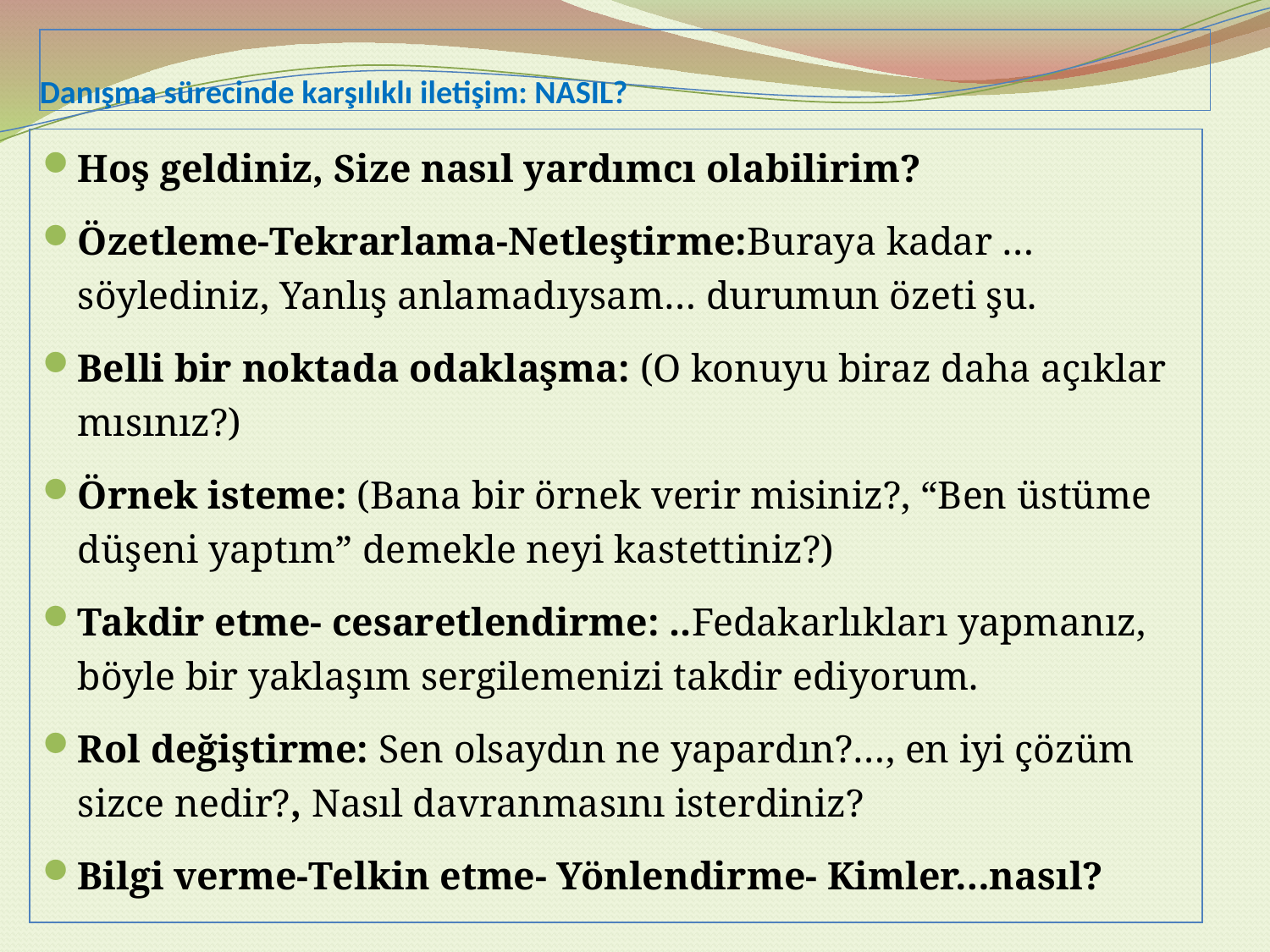

# Danışma sürecinde karşılıklı iletişim: NASIL?
Hoş geldiniz, Size nasıl yardımcı olabilirim?
Özetleme-Tekrarlama-Netleştirme:Buraya kadar …söylediniz, Yanlış anlamadıysam… durumun özeti şu.
Belli bir noktada odaklaşma: (O konuyu biraz daha açıklar mısınız?)
Örnek isteme: (Bana bir örnek verir misiniz?, “Ben üstüme düşeni yaptım” demekle neyi kastettiniz?)
Takdir etme- cesaretlendirme: ..Fedakarlıkları yapmanız, böyle bir yaklaşım sergilemenizi takdir ediyorum.
Rol değiştirme: Sen olsaydın ne yapardın?…, en iyi çözüm sizce nedir?, Nasıl davranmasını isterdiniz?
Bilgi verme-Telkin etme- Yönlendirme- Kimler…nasıl?